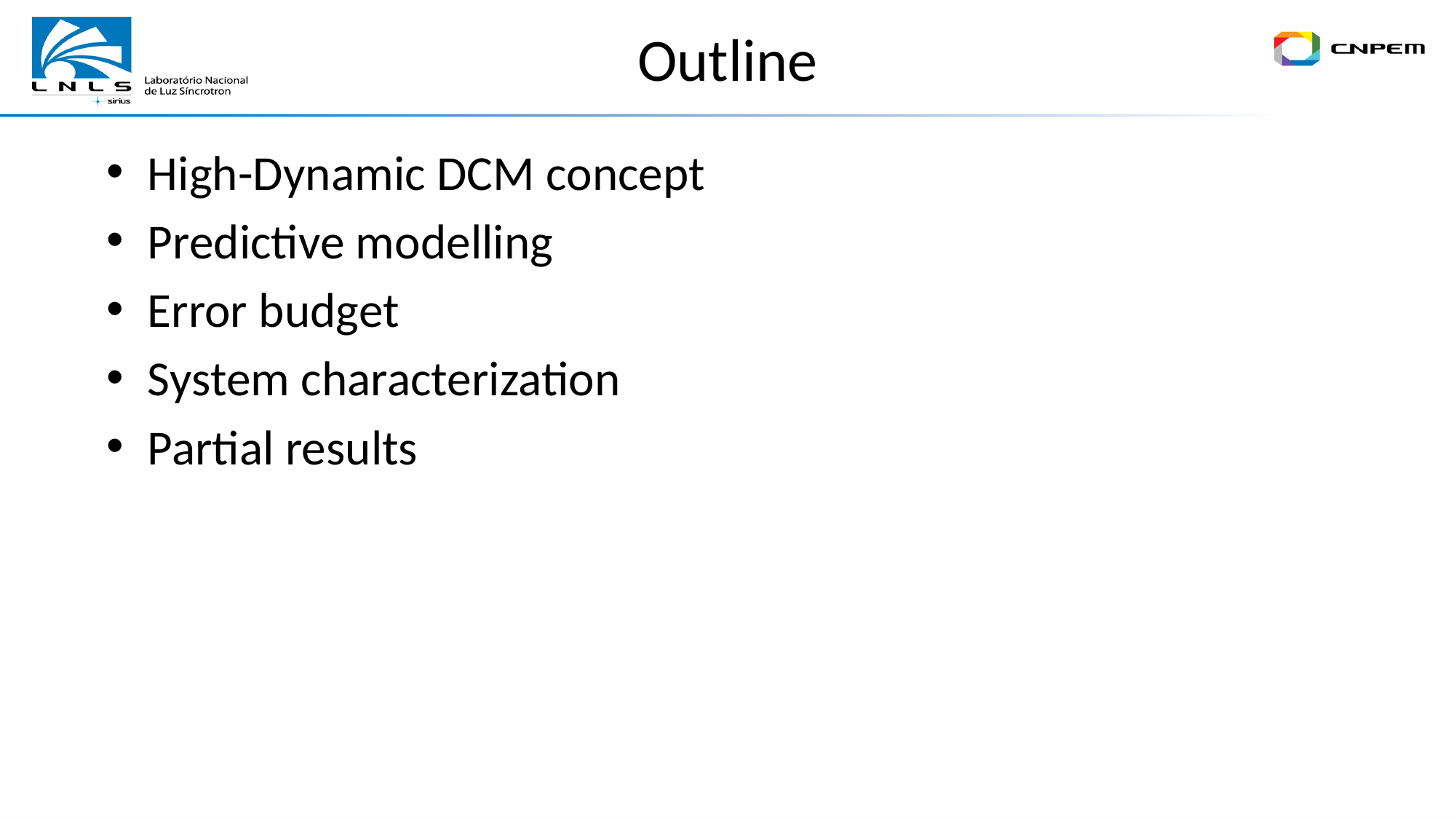

# Outline
High-Dynamic DCM concept
Predictive modelling
Error budget
System characterization
Partial results